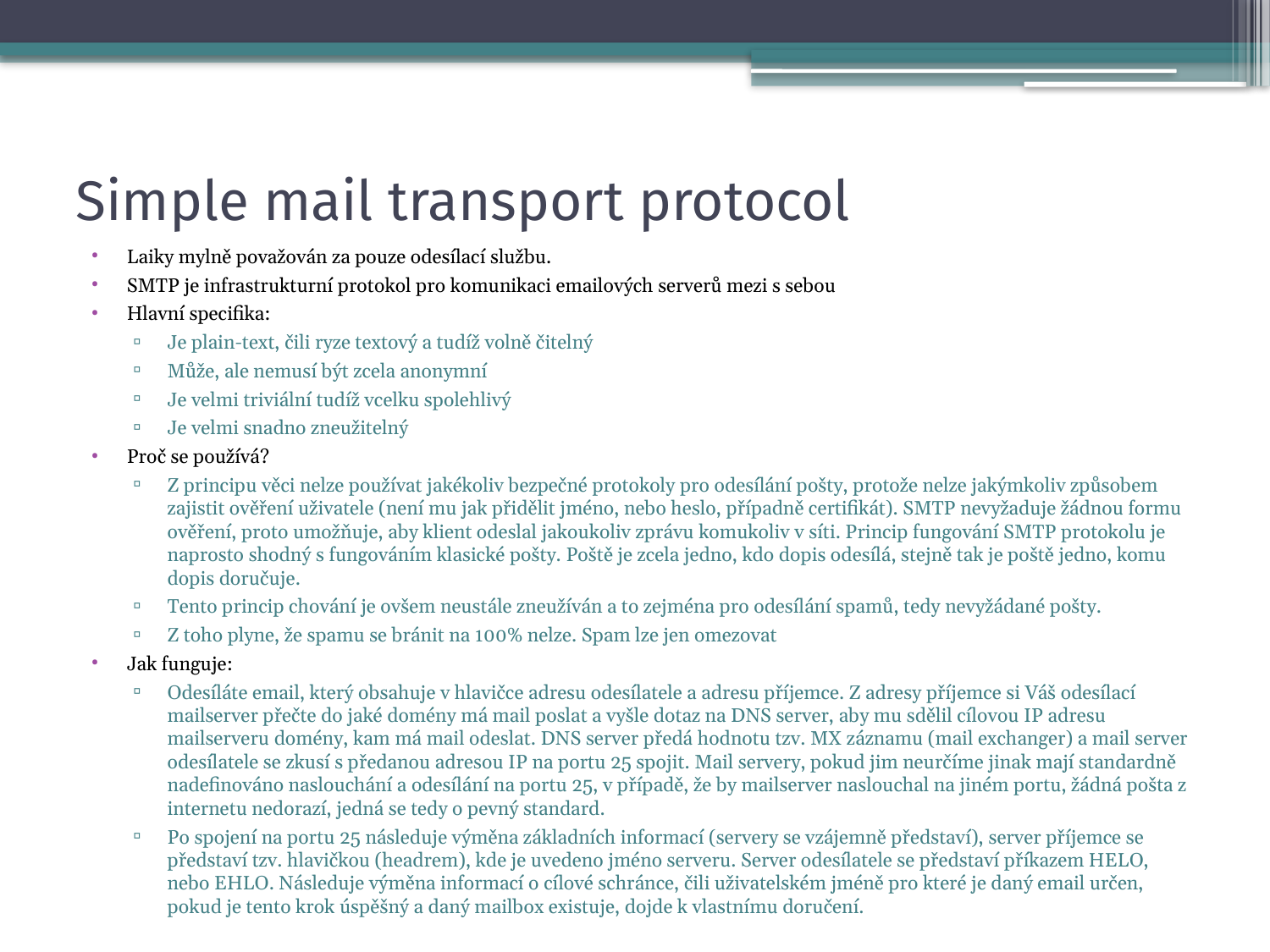

# Simple mail transport protocol
Laiky mylně považován za pouze odesílací službu.
SMTP je infrastrukturní protokol pro komunikaci emailových serverů mezi s sebou
Hlavní specifika:
Je plain-text, čili ryze textový a tudíž volně čitelný
Může, ale nemusí být zcela anonymní
Je velmi triviální tudíž vcelku spolehlivý
Je velmi snadno zneužitelný
Proč se používá?
Z principu věci nelze používat jakékoliv bezpečné protokoly pro odesílání pošty, protože nelze jakýmkoliv způsobem zajistit ověření uživatele (není mu jak přidělit jméno, nebo heslo, případně certifikát). SMTP nevyžaduje žádnou formu ověření, proto umožňuje, aby klient odeslal jakoukoliv zprávu komukoliv v síti. Princip fungování SMTP protokolu je naprosto shodný s fungováním klasické pošty. Poště je zcela jedno, kdo dopis odesílá, stejně tak je poště jedno, komu dopis doručuje.
Tento princip chování je ovšem neustále zneužíván a to zejména pro odesílání spamů, tedy nevyžádané pošty.
Z toho plyne, že spamu se bránit na 100% nelze. Spam lze jen omezovat
Jak funguje:
Odesíláte email, který obsahuje v hlavičce adresu odesílatele a adresu příjemce. Z adresy příjemce si Váš odesílací mailserver přečte do jaké domény má mail poslat a vyšle dotaz na DNS server, aby mu sdělil cílovou IP adresu mailserveru domény, kam má mail odeslat. DNS server předá hodnotu tzv. MX záznamu (mail exchanger) a mail server odesílatele se zkusí s předanou adresou IP na portu 25 spojit. Mail servery, pokud jim neurčíme jinak mají standardně nadefinováno naslouchání a odesílání na portu 25, v případě, že by mailserver naslouchal na jiném portu, žádná pošta z internetu nedorazí, jedná se tedy o pevný standard.
Po spojení na portu 25 následuje výměna základních informací (servery se vzájemně představí), server příjemce se představí tzv. hlavičkou (headrem), kde je uvedeno jméno serveru. Server odesílatele se představí příkazem HELO, nebo EHLO. Následuje výměna informací o cílové schránce, čili uživatelském jméně pro které je daný email určen, pokud je tento krok úspěšný a daný mailbox existuje, dojde k vlastnímu doručení.